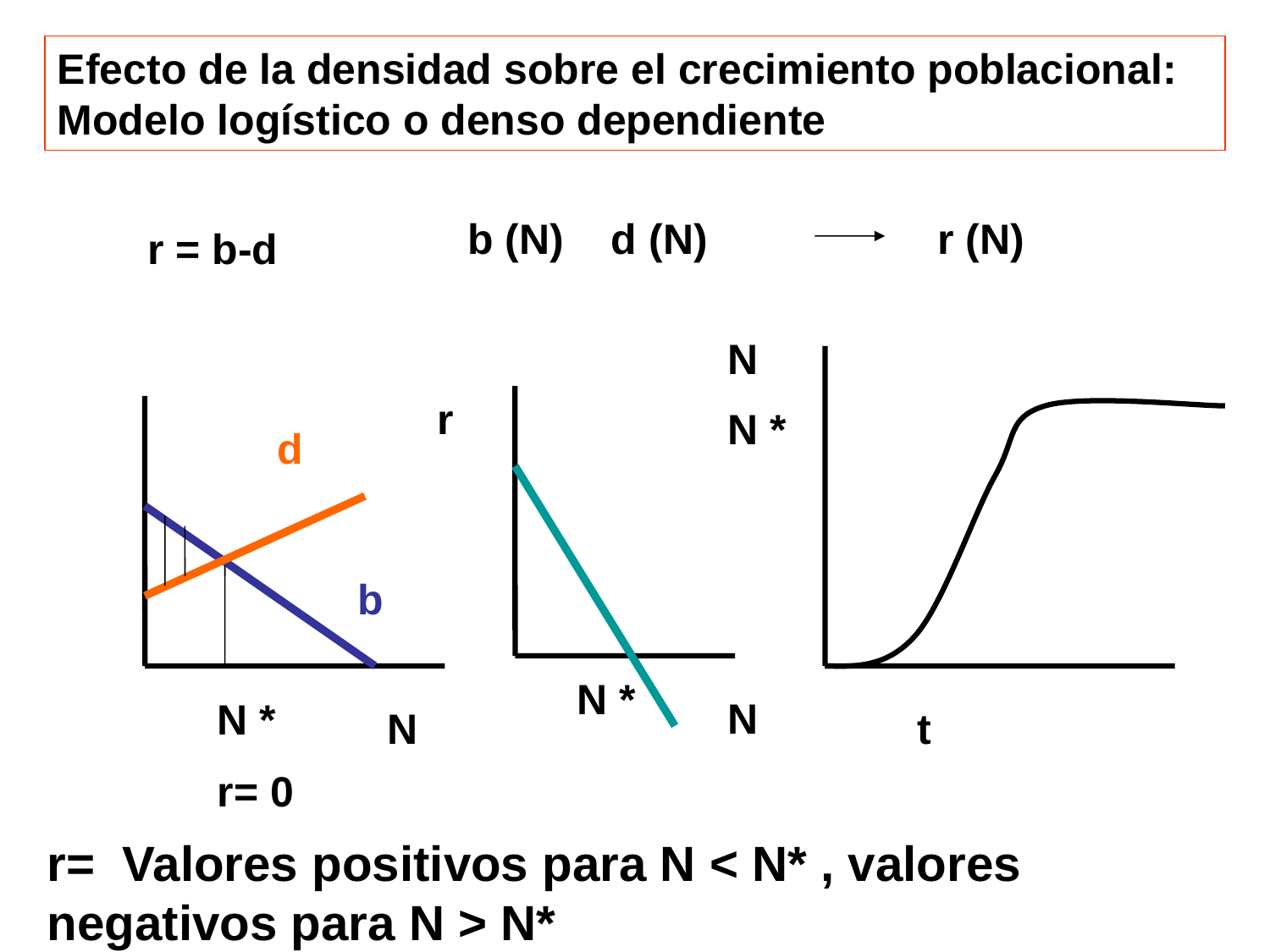

Efecto de la densidad sobre el crecimiento poblacional: Modelo logístico o denso dependiente
b (N)    d (N)
r (N)
r = b-d

N

r

N *
d

b

N *

N *
r= 0
N
N
t
r=  Valores positivos para N < N* , valores negativos para N > N*